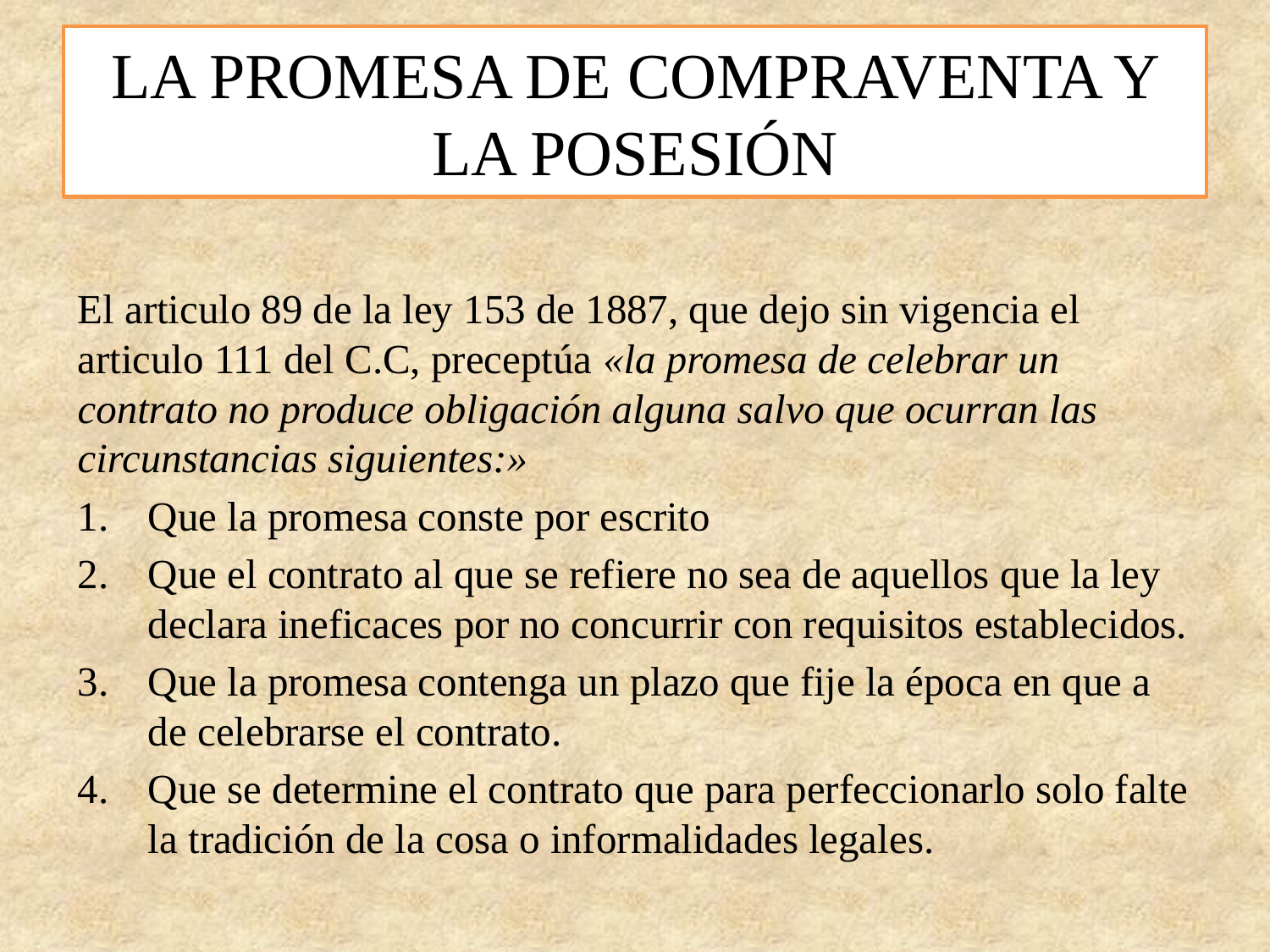

# LA PROMESA DE COMPRAVENTA Y LA POSESIÓN
El articulo 89 de la ley 153 de 1887, que dejo sin vigencia el articulo 111 del C.C, preceptúa «la promesa de celebrar un contrato no produce obligación alguna salvo que ocurran las circunstancias siguientes:»
Que la promesa conste por escrito
Que el contrato al que se refiere no sea de aquellos que la ley declara ineficaces por no concurrir con requisitos establecidos.
Que la promesa contenga un plazo que fije la época en que a de celebrarse el contrato.
Que se determine el contrato que para perfeccionarlo solo falte la tradición de la cosa o informalidades legales.